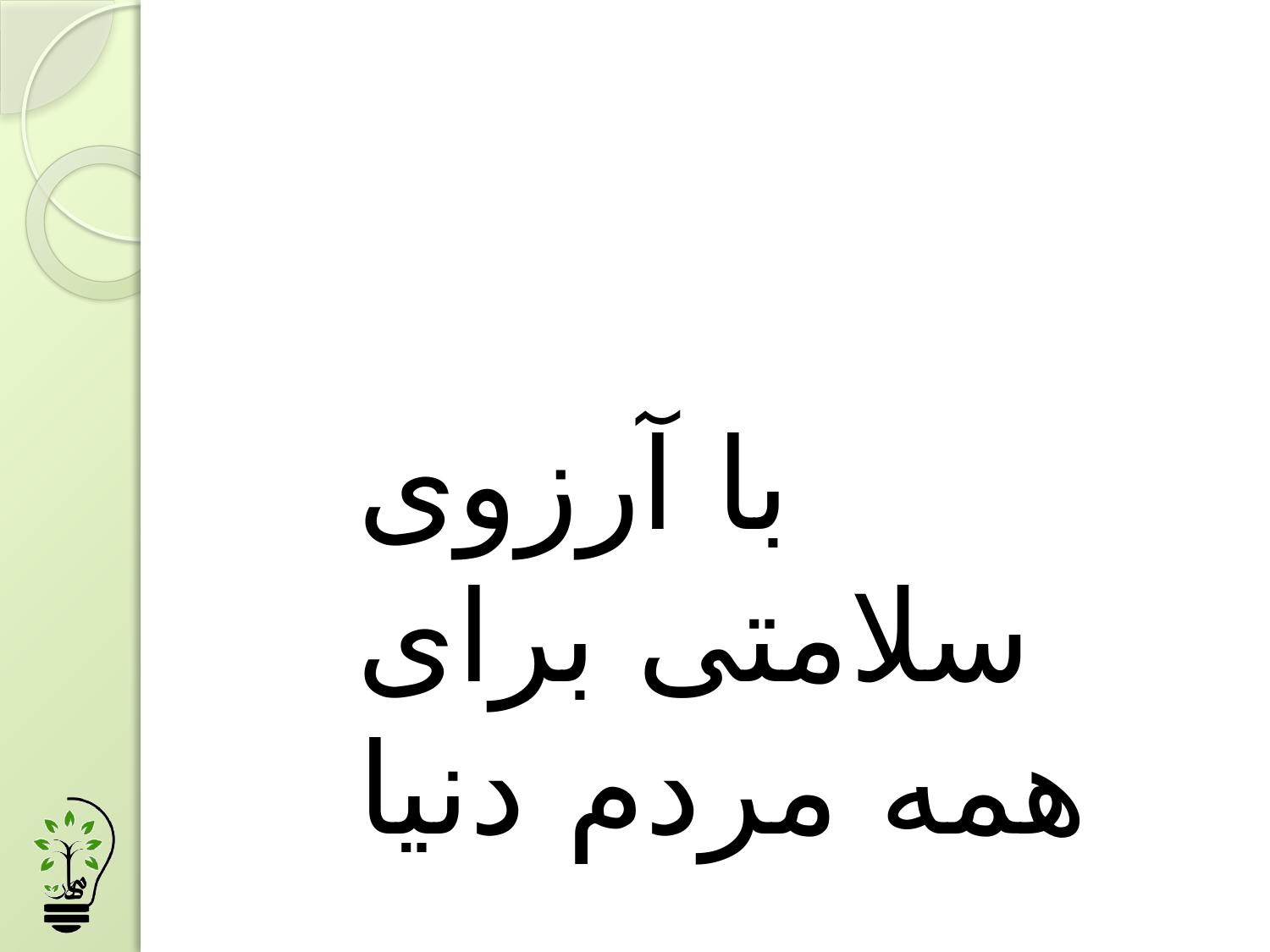

با آرزوی سلامتی برای همه مردم دنیا